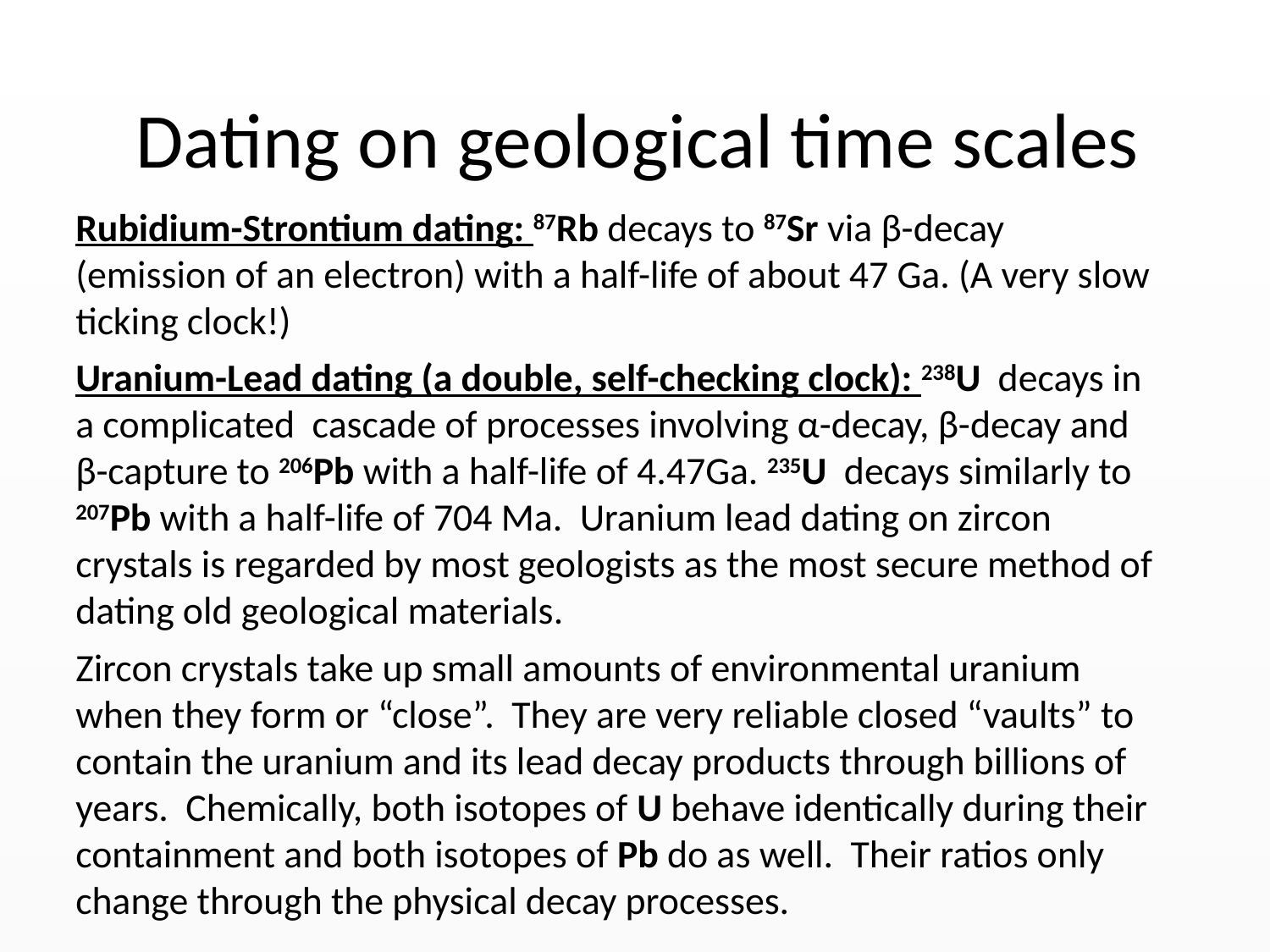

# Dating on geological time scales
Rubidium-Strontium dating: 87Rb decays to 87Sr via β-decay (emission of an electron) with a half-life of about 47 Ga. (A very slow ticking clock!)
Uranium-Lead dating (a double, self-checking clock): 238U  decays in a complicated  cascade of processes involving α-decay, β-decay and β-capture to 206Pb with a half-life of 4.47Ga. 235U  decays similarly to 207Pb with a half-life of 704 Ma.  Uranium lead dating on zircon crystals is regarded by most geologists as the most secure method of dating old geological materials.
Zircon crystals take up small amounts of environmental uranium when they form or “close”.  They are very reliable closed “vaults” to contain the uranium and its lead decay products through billions of years.  Chemically, both isotopes of U behave identically during their containment and both isotopes of Pb do as well.  Their ratios only change through the physical decay processes.